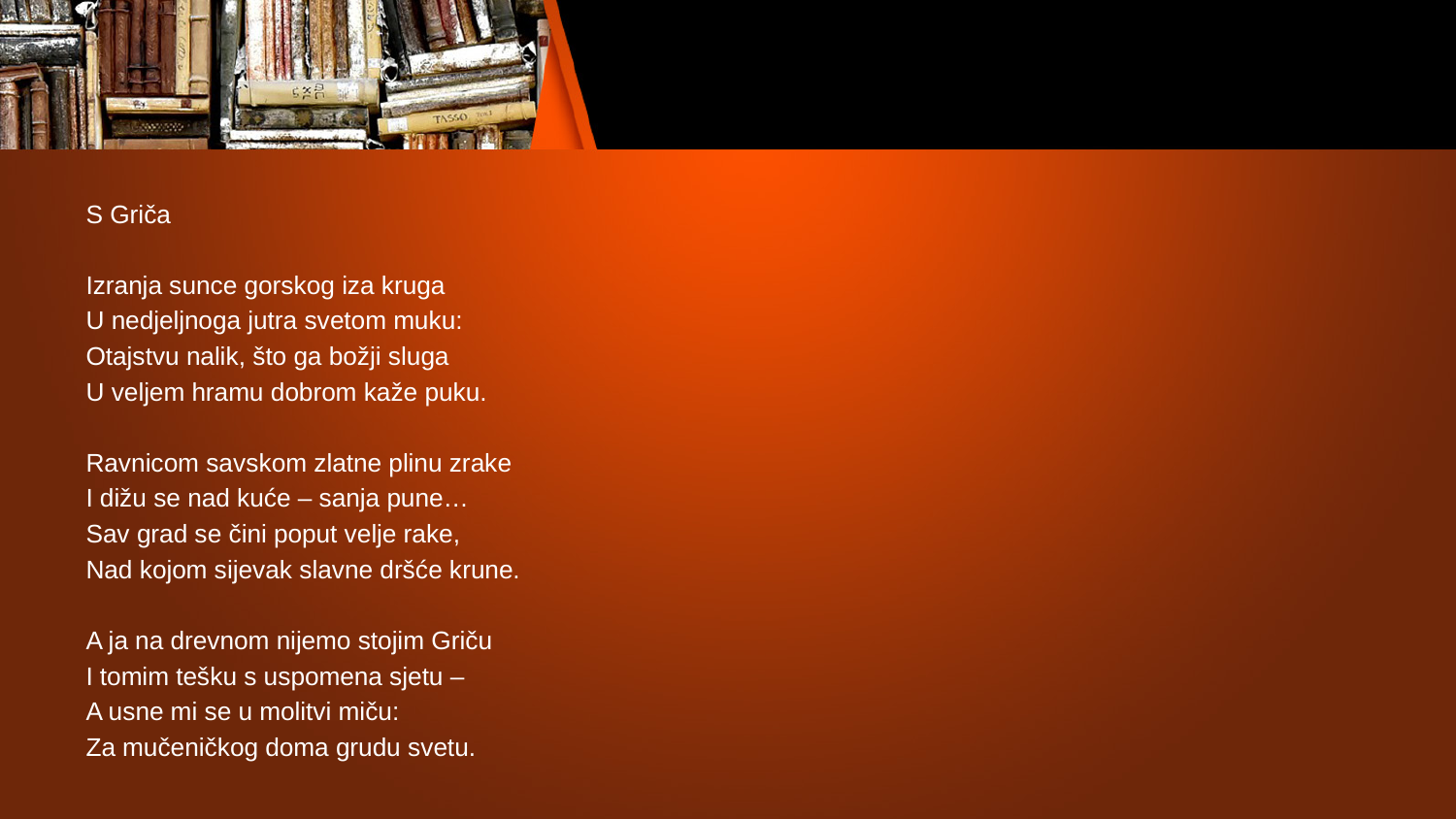

#
S Griča

Izranja sunce gorskog iza kruga
U nedjeljnoga jutra svetom muku:
Otajstvu nalik, što ga božji sluga
U veljem hramu dobrom kaže puku.

Ravnicom savskom zlatne plinu zrake
I dižu se nad kuće – sanja pune…
Sav grad se čini poput velje rake,
Nad kojom sijevak slavne dršće krune.

A ja na drevnom nijemo stojim Griču
I tomim tešku s uspomena sjetu –
A usne mi se u molitvi miču:
Za mučeničkog doma grudu svetu.